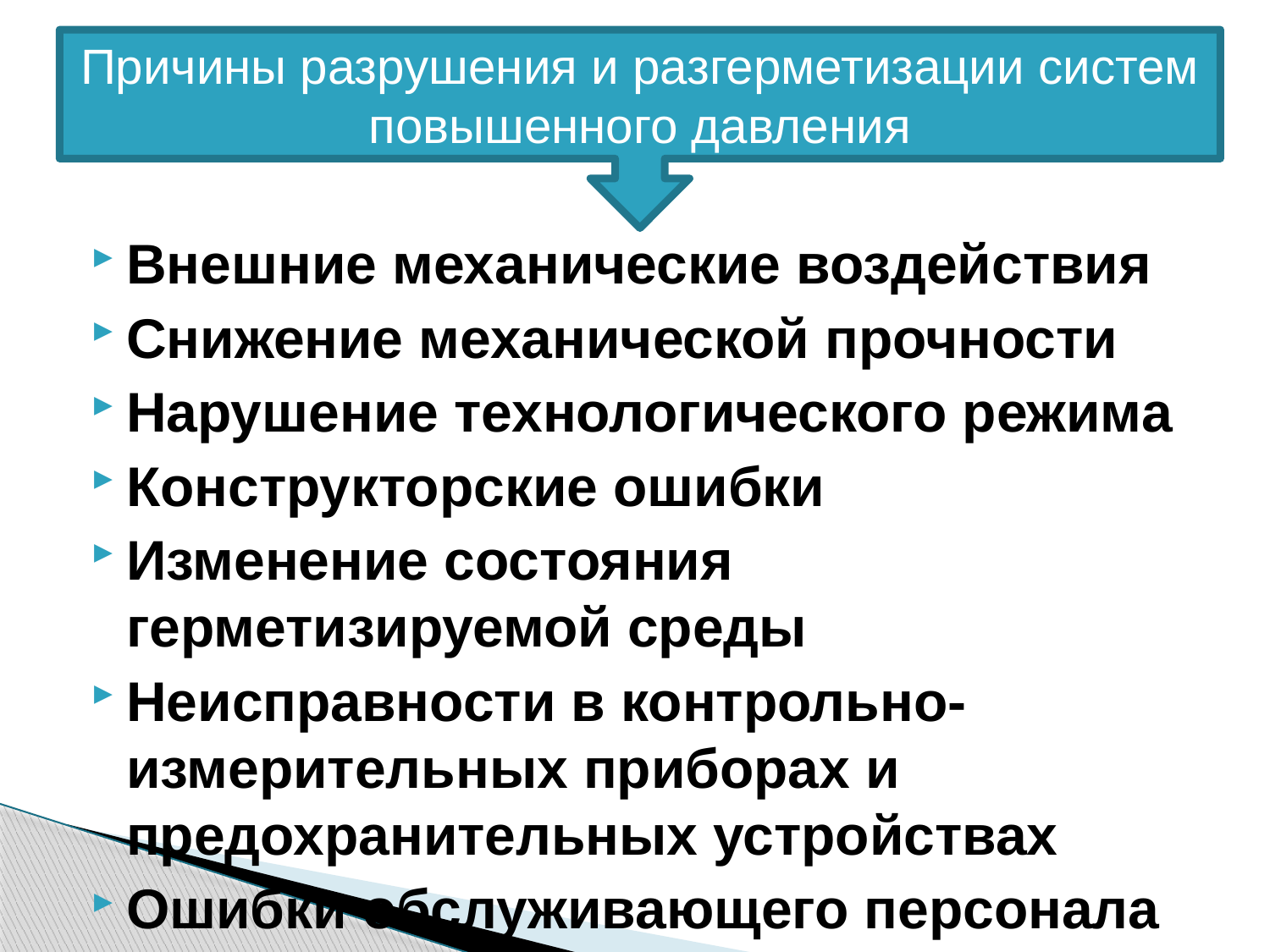

Причины разрушения и разгерметизации систем повышенного давления
#

Внешние механические воздействия
Снижение механической прочности
Нарушение технологического режима
Конструкторские ошибки
Изменение состояния герметизируемой среды
Неисправности в контрольно-измерительных приборах и предохранительных устройствах
Ошибки обслуживающего персонала